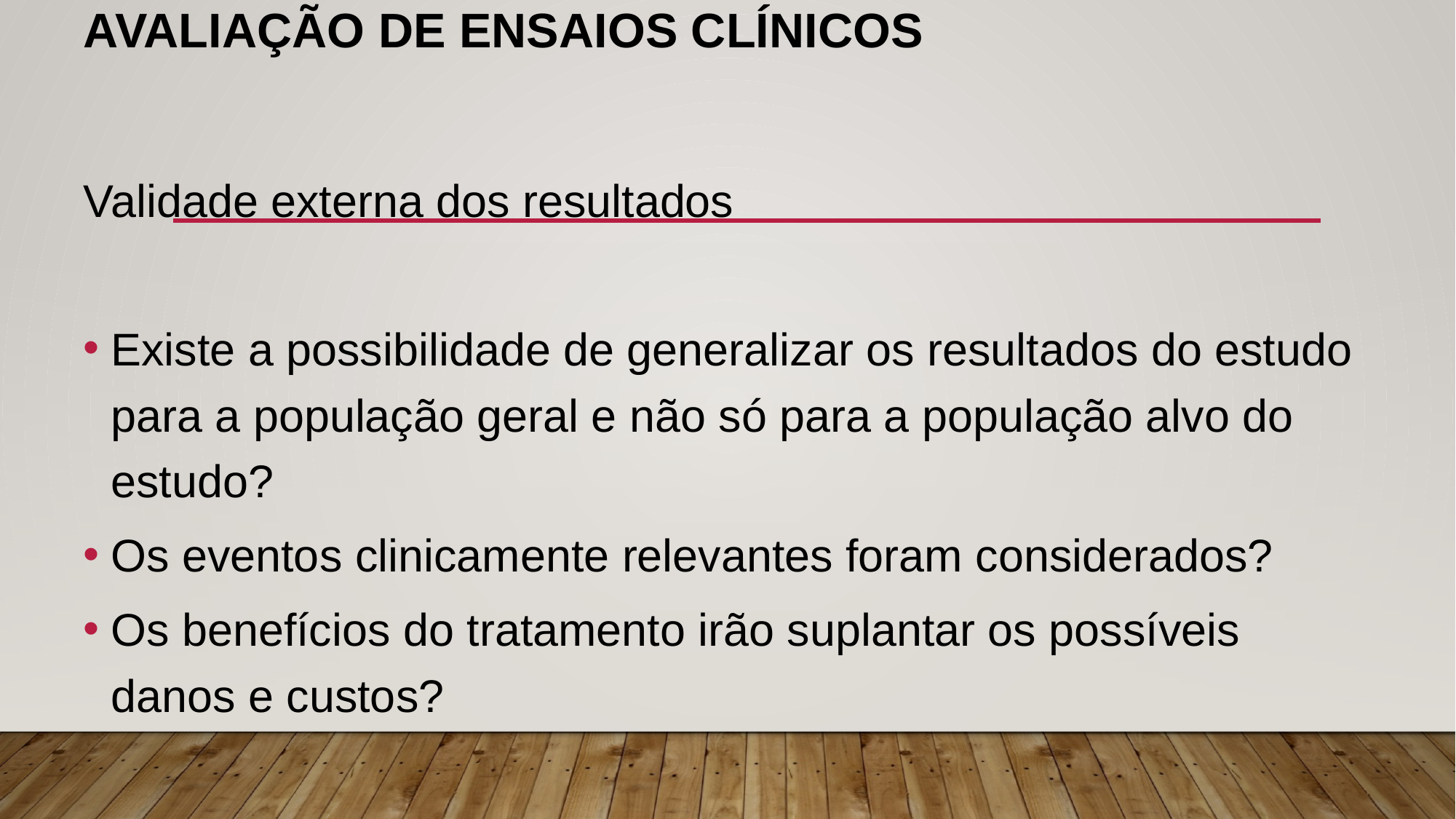

# Avaliação de Ensaios Clínicos

Validade externa dos resultados

Existe a possibilidade de generalizar os resultados do estudo para a população geral e não só para a população alvo do estudo?
Os eventos clinicamente relevantes foram considerados?
Os benefícios do tratamento irão suplantar os possíveis danos e custos?